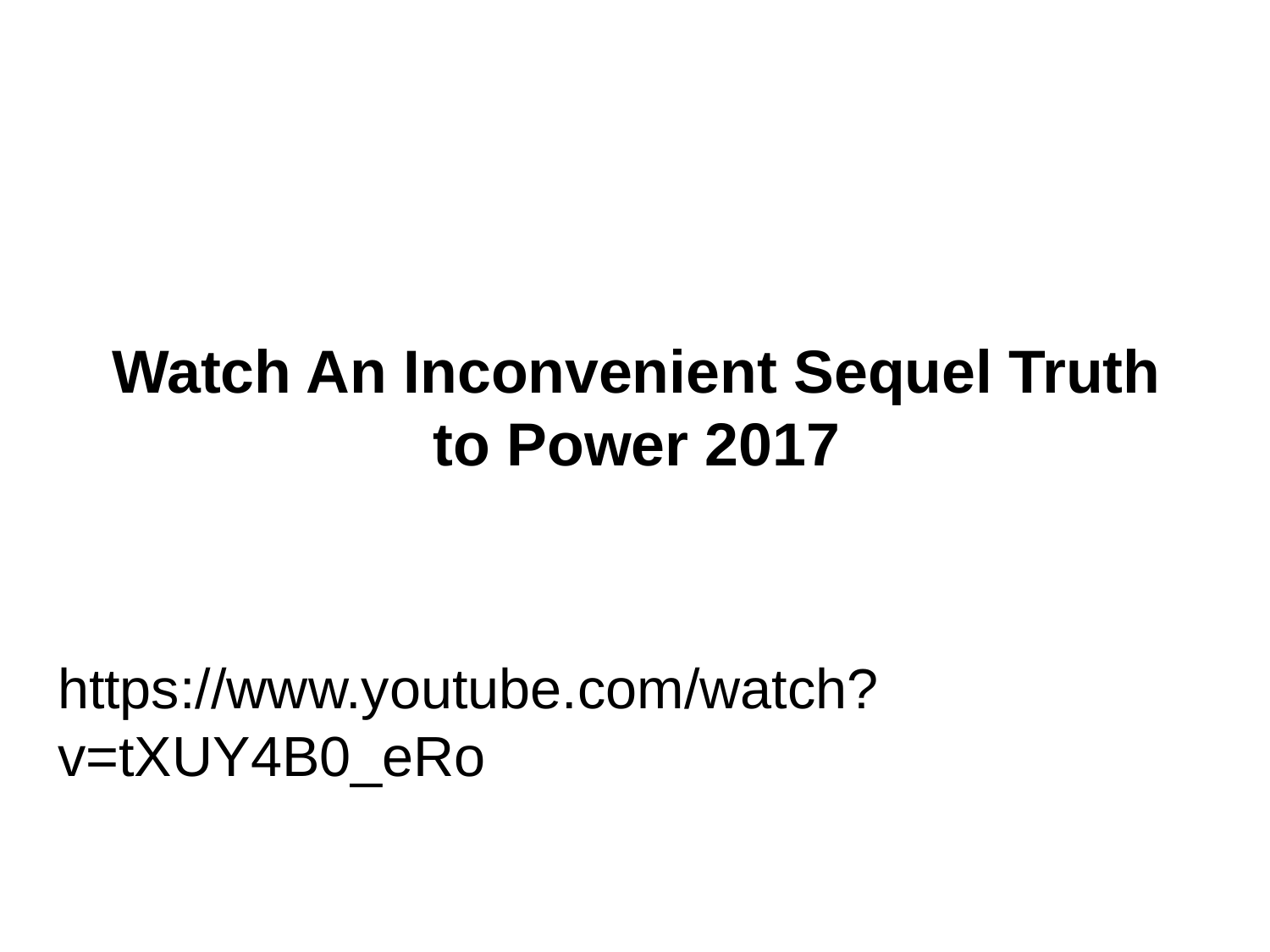

# Watch An Inconvenient Sequel Truth to Power 2017
https://www.youtube.com/watch?v=tXUY4B0_eRo